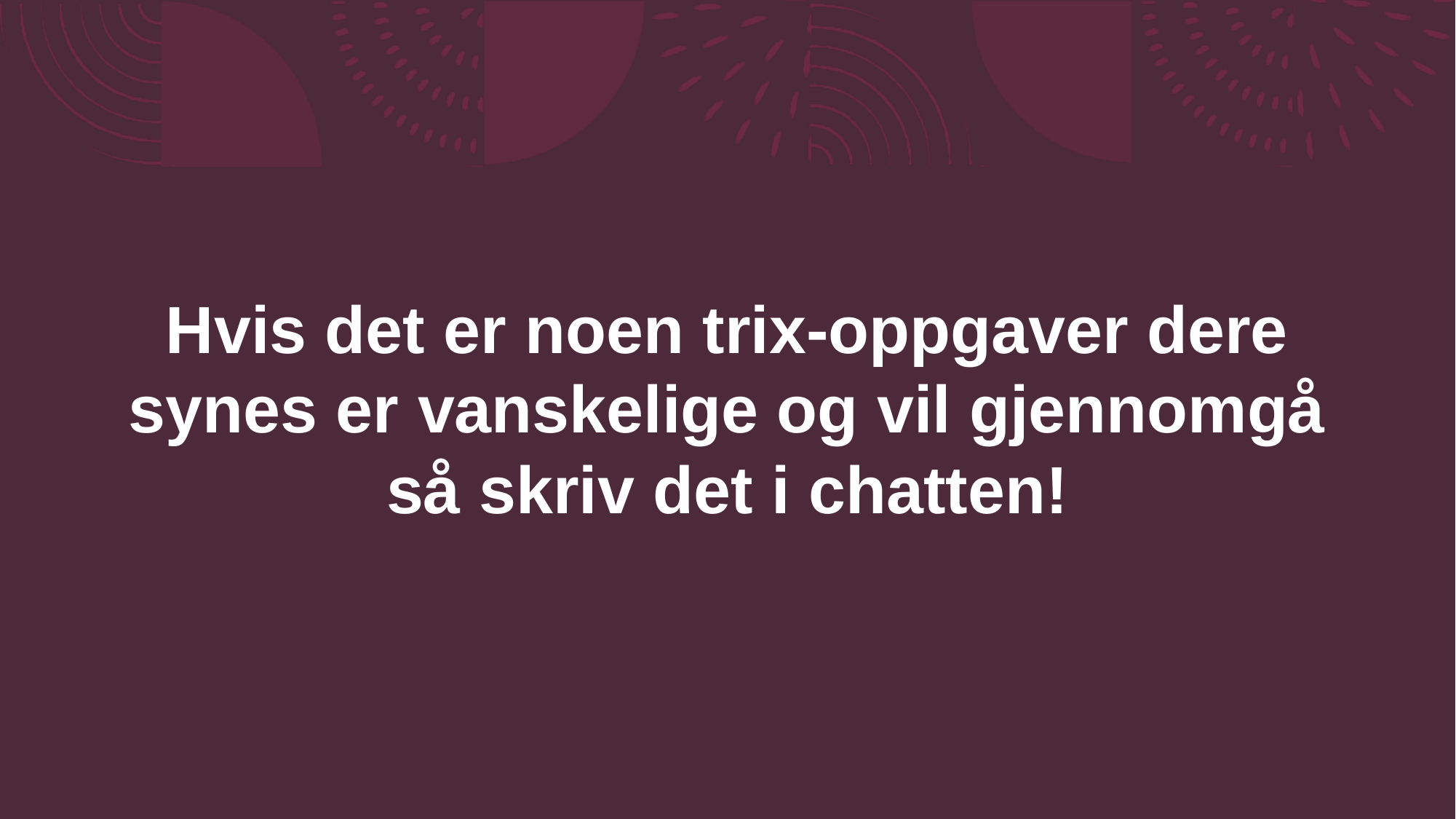

# Hvis det er noen trix-oppgaver dere synes er vanskelige og vil gjennomgå så skriv det i chatten!